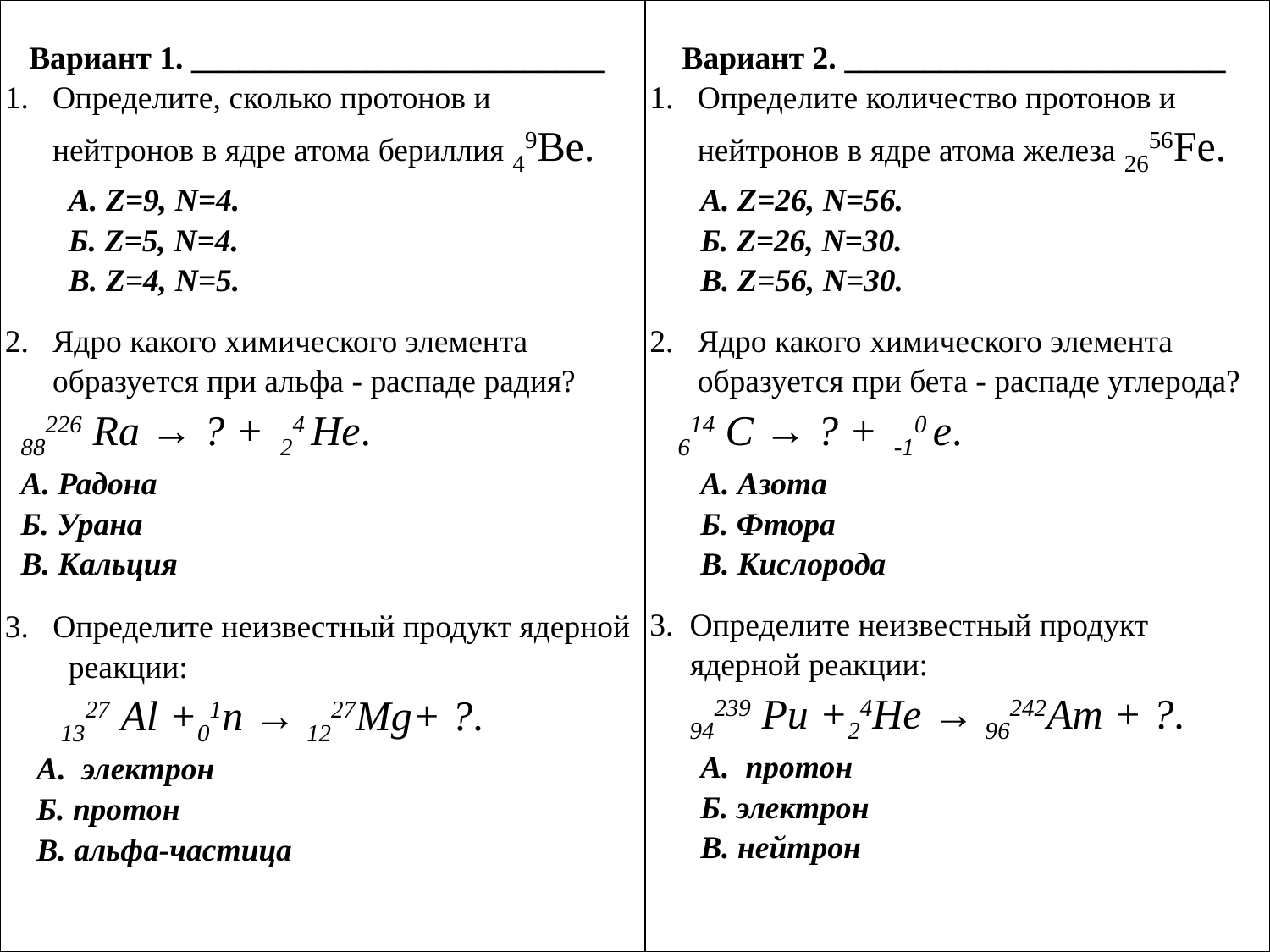

| Вариант 1. \_\_\_\_\_\_\_\_\_\_\_\_\_\_\_\_\_\_\_\_\_\_\_\_\_\_ Определите, сколько протонов и нейтронов в ядре атома бериллия 49Ве. А. Z=9, N=4. Б. Z=5, N=4. В. Z=4, N=5. 2. Ядро какого химического элемента образуется при альфа - распаде радия? 88226 Ra → ? + 24 He. А. Радона Б. Урана В. Кальция 3. Определите неизвестный продукт ядерной реакции: 1327 Al +01n → 1227Mg+ ?. А. электрон Б. протон В. альфа-частица | Вариант 2. \_\_\_\_\_\_\_\_\_\_\_\_\_\_\_\_\_\_\_\_\_\_\_\_ Определите количество протонов и нейтронов в ядре атома железа 2656Fe. А. Z=26, N=56. Б. Z=26, N=30. В. Z=56, N=30. 2. Ядро какого химического элемента образуется при бета - распаде углерода? 614 C → ? + -10 e. А. Азота Б. Фтора В. Кислорода 3. Определите неизвестный продукт ядерной реакции: 94239 Pu +24He → 96242Am + ?. А. протон Б. электрон В. нейтрон |
| --- | --- |